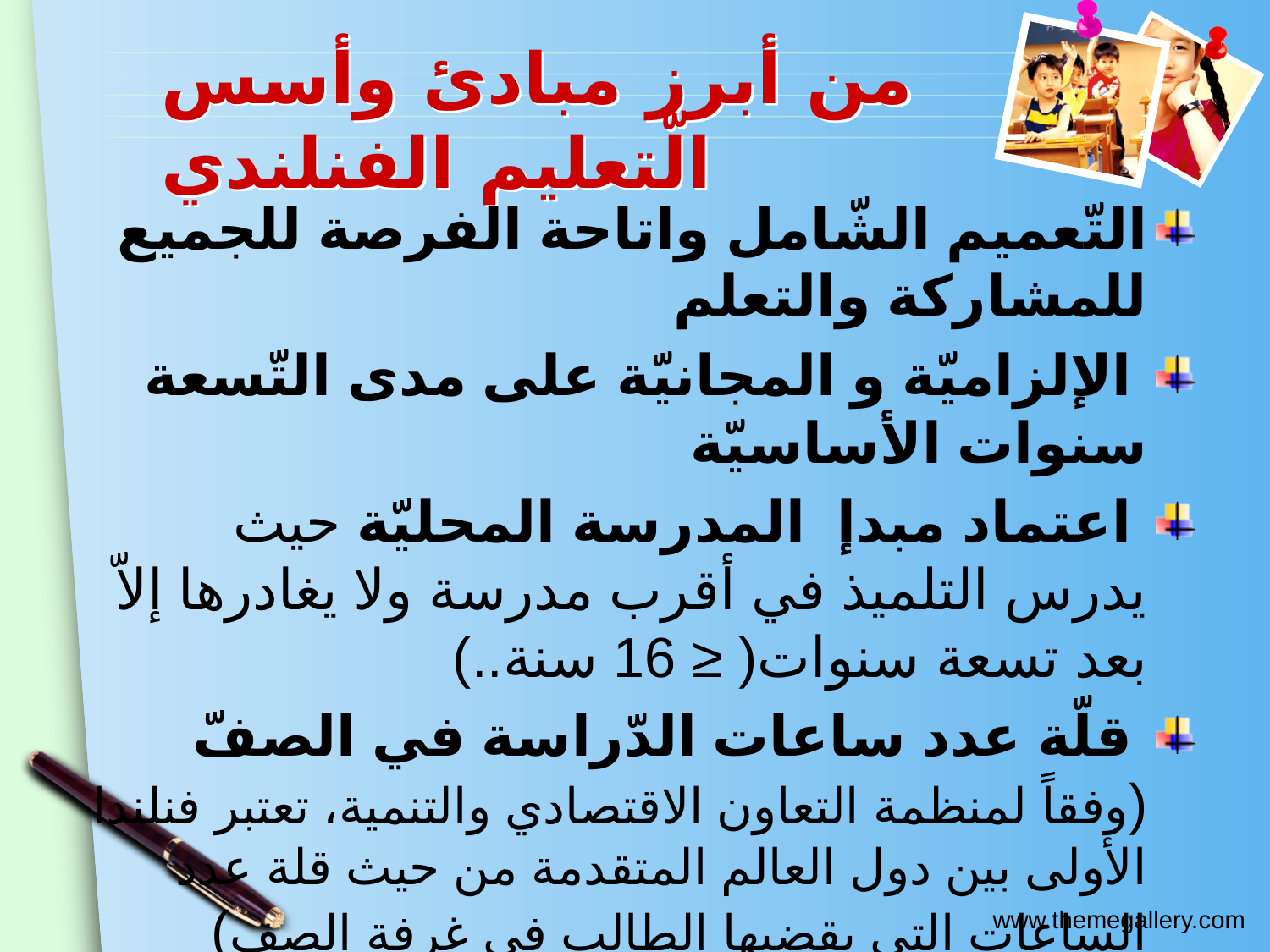

# من أبرز مبادئ وأسس الّتعليم الفنلندي
التّعميم الشّامل واتاحة الفرصة للجميع  للمشاركة والتعلم
 الإلزاميّة و المجانيّة على مدى التّسعة سنوات الأساسيّة
 اعتماد مبدإ  المدرسة المحليّة حيث يدرس التلميذ في أقرب مدرسة ولا يغادرها إلاّ بعد تسعة سنوات( ≤ 16 سنة..)
 قلّة عدد ساعات الدّراسة في الصفّ (وفقاً لمنظمة التعاون الاقتصادي والتنمية، تعتبر فنلندا الأولى بين دول العالم المتقدمة من حيث قلة عدد الساعات التي يقضيها الطالب في غرفة الصف)
 انفتاح المدرسة على المحيط